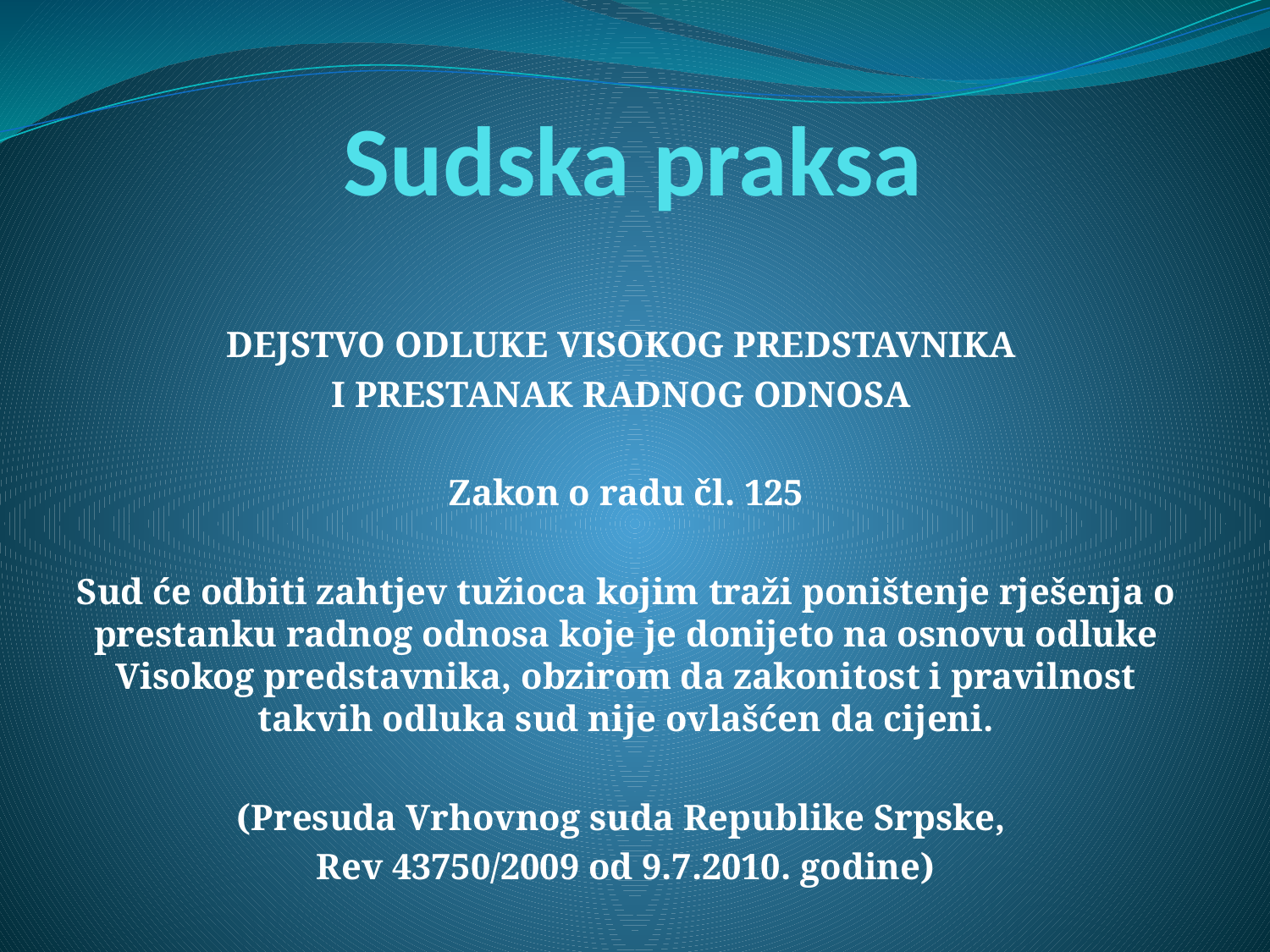

# Sudska praksa
DEJSTVO ODLUKE VISOKOG PREDSTAVNIKA
I PRESTANAK RADNOG ODNOSA

Zakon o radu čl. 125

Sud će odbiti zahtjev tužioca kojim traži poništenje rješenja o prestanku radnog odnosa koje je donijeto na osnovu odluke Visokog predstavnika, obzirom da zakonitost i pravilnost takvih odluka sud nije ovlašćen da cijeni.

(Presuda Vrhovnog suda Republike Srpske,
Rev 43750/2009 od 9.7.2010. godine)